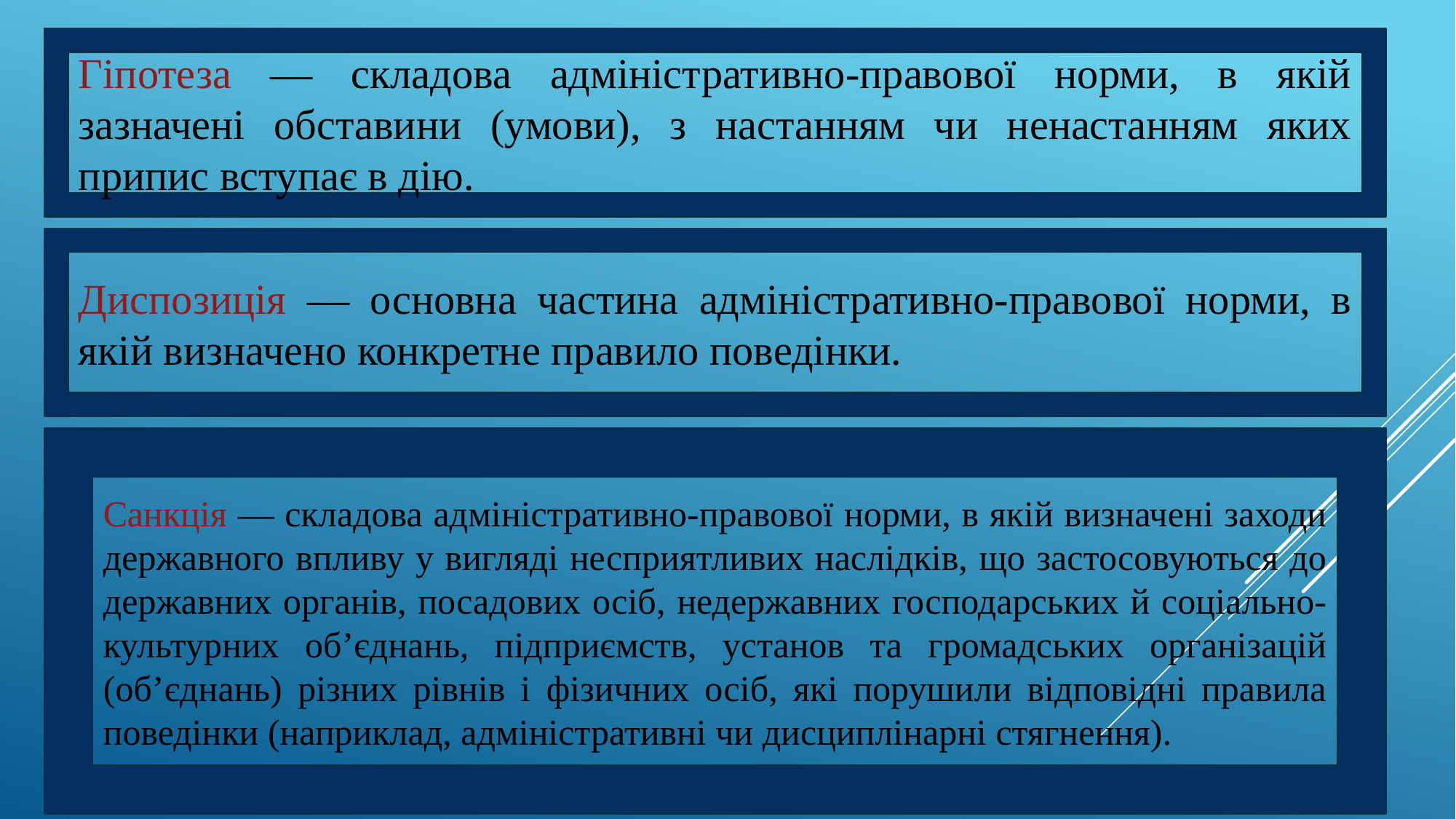

Гіпотеза — складова адміністративно-правової норми, в якій зазначені обставини (умови), з настанням чи ненастанням яких припис вступає в дію.
Диспозиція — основна частина адміністративно-правової норми, в якій визначено конкретне правило поведінки.
Санкція — складова адміністративно-правової норми, в якій визначені заходи державного впливу у вигляді несприятливих наслідків, що застосовуються до державних органів, посадових осіб, недержавних господарських й соціально-культурних об’єд­нань, підприємств, установ та громадських організацій (об’єд­нань) різних рівнів і фізичних осіб, які порушили відповідні правила поведінки (наприклад, адміністративні чи дисциплінарні стягнення).